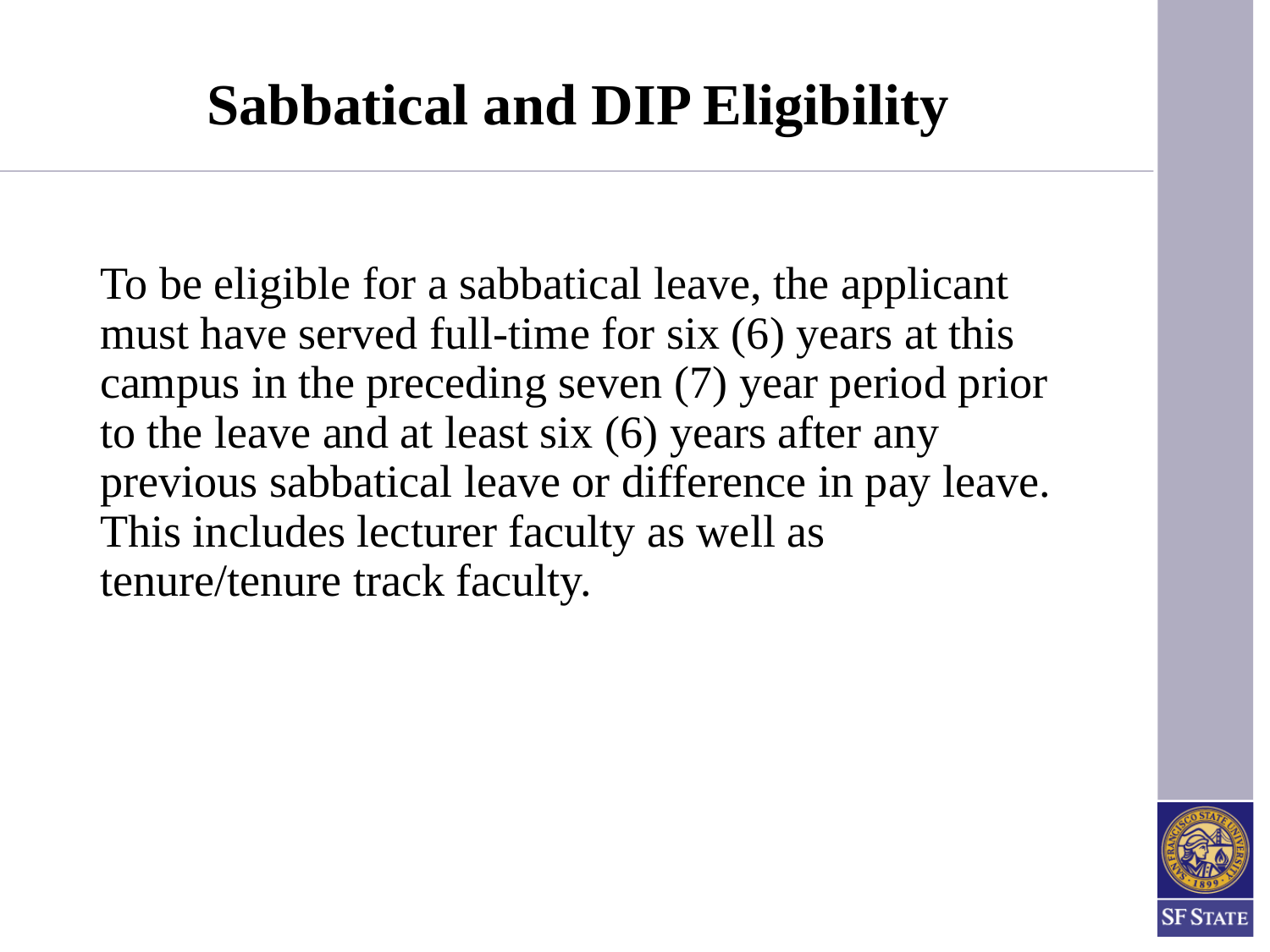

# Sabbatical and DIP Eligibility
To be eligible for a sabbatical leave, the applicant must have served full-time for six (6) years at this campus in the preceding seven (7) year period prior to the leave and at least six (6) years after any previous sabbatical leave or difference in pay leave. This includes lecturer faculty as well as tenure/tenure track faculty.